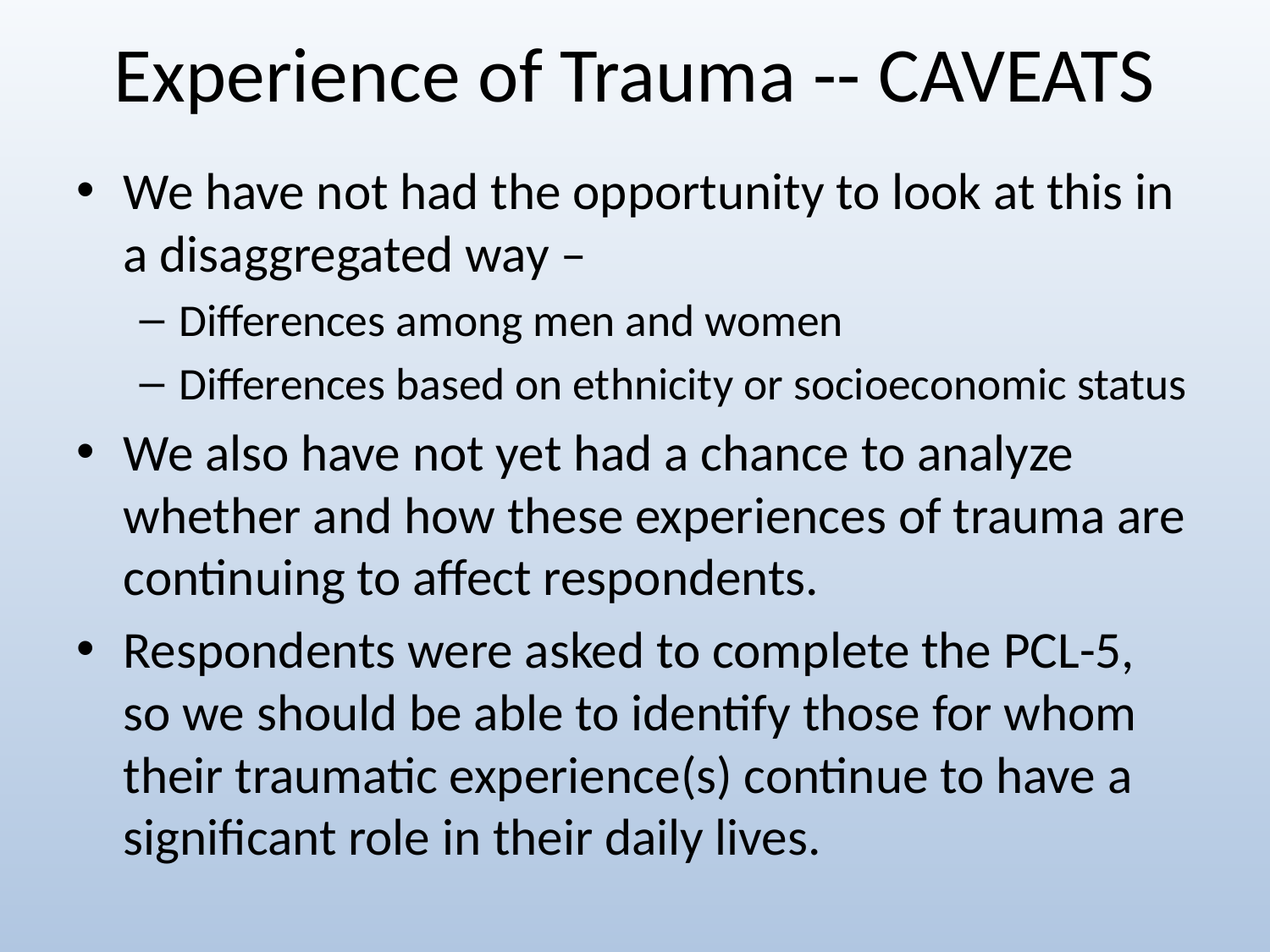

# Experience of Trauma -- CAVEATS
We have not had the opportunity to look at this in a disaggregated way –
Differences among men and women
Differences based on ethnicity or socioeconomic status
We also have not yet had a chance to analyze whether and how these experiences of trauma are continuing to affect respondents.
Respondents were asked to complete the PCL-5, so we should be able to identify those for whom their traumatic experience(s) continue to have a significant role in their daily lives.